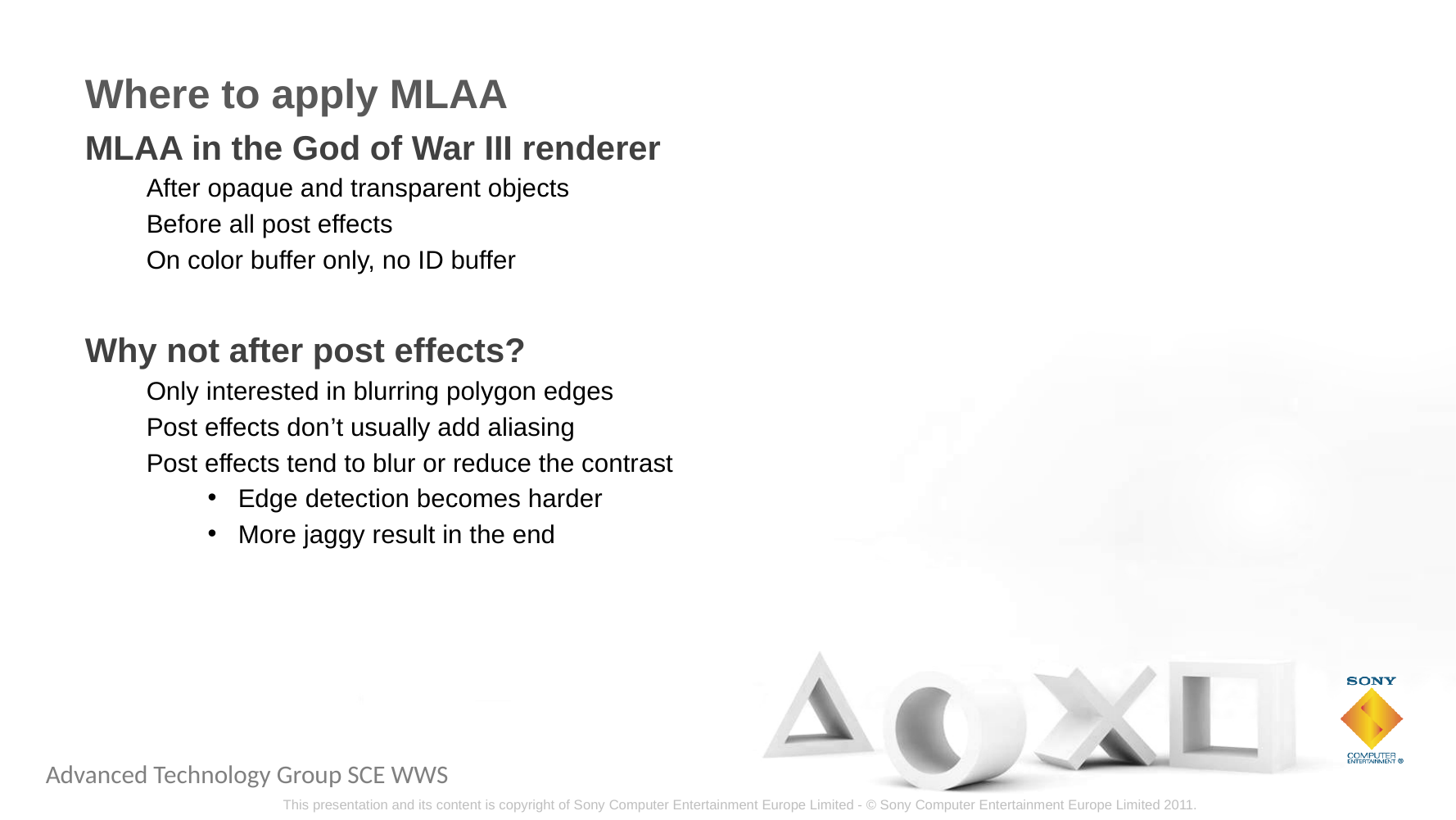

# Where to apply MLAA
MLAA in the God of War III renderer
After opaque and transparent objects
Before all post effects
On color buffer only, no ID buffer

Why not after post effects?
Only interested in blurring polygon edges
Post effects don’t usually add aliasing
Post effects tend to blur or reduce the contrast
Edge detection becomes harder
More jaggy result in the end